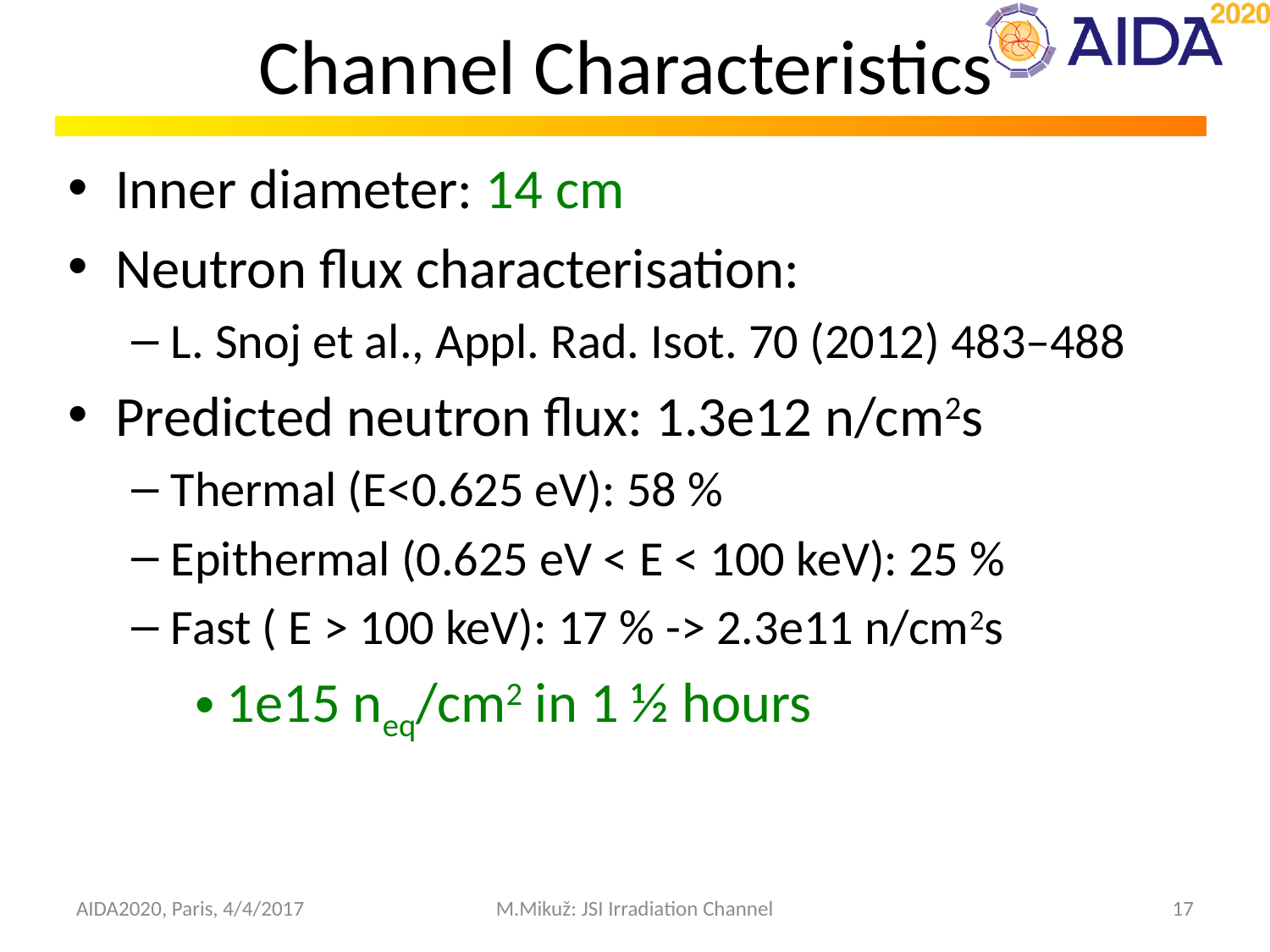

# Channel Characteristics
Inner diameter: 14 cm
Neutron flux characterisation:
L. Snoj et al., Appl. Rad. Isot. 70 (2012) 483–488
Predicted neutron flux: 1.3e12 n/cm2s
Thermal (E<0.625 eV): 58 %
Epithermal (0.625 eV < E < 100 keV): 25 %
Fast ( E > 100 keV): 17 % -> 2.3e11 n/cm2s
1e15 neq/cm2 in 1 ½ hours
AIDA2020, Paris, 4/4/2017
M.Mikuž: JSI Irradiation Channel
17